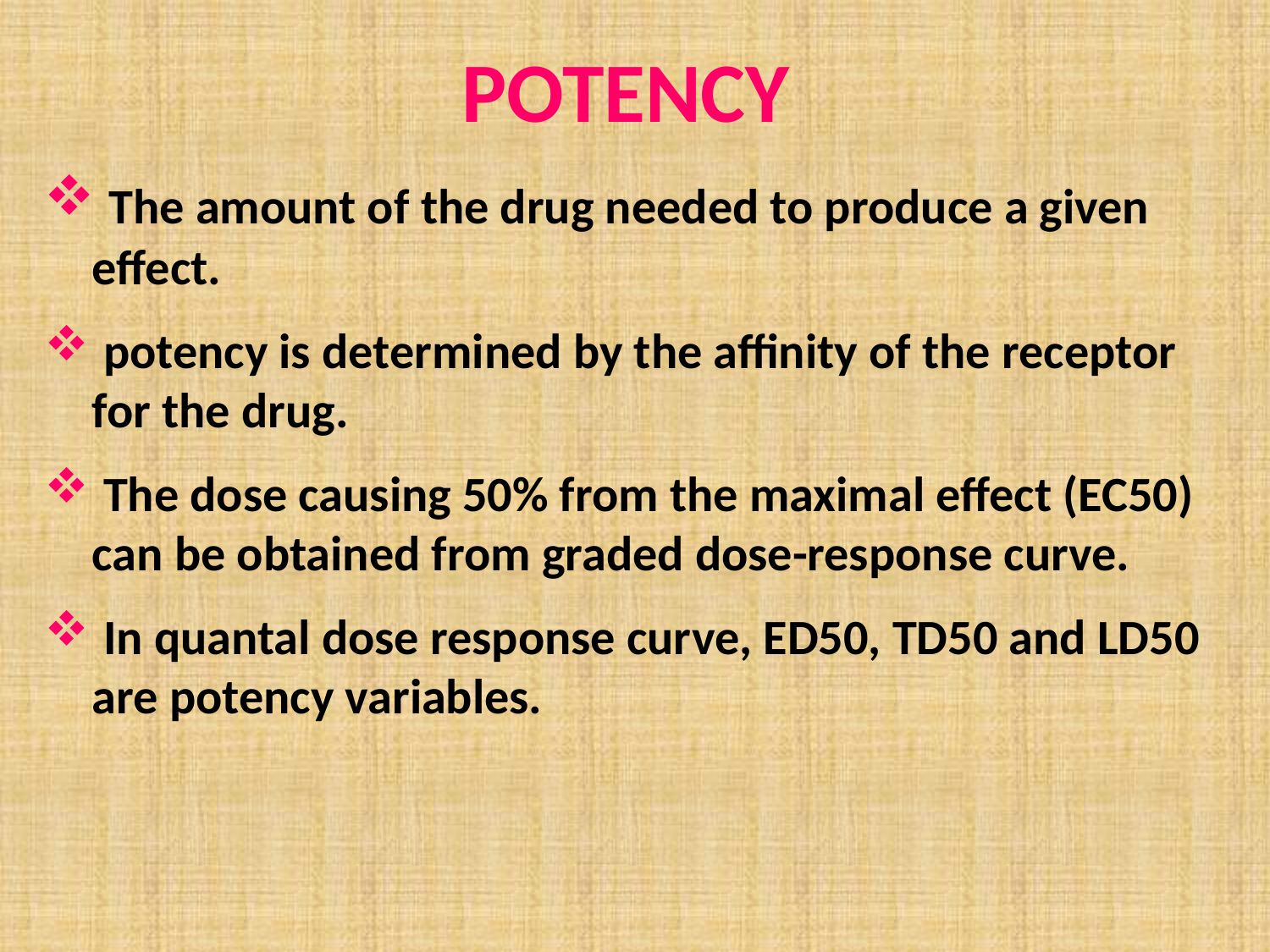

POTENCY
 The amount of the drug needed to produce a given effect.
 potency is determined by the affinity of the receptor for the drug.
 The dose causing 50% from the maximal effect (EC50) can be obtained from graded dose-response curve.
 In quantal dose response curve, ED50, TD50 and LD50 are potency variables.